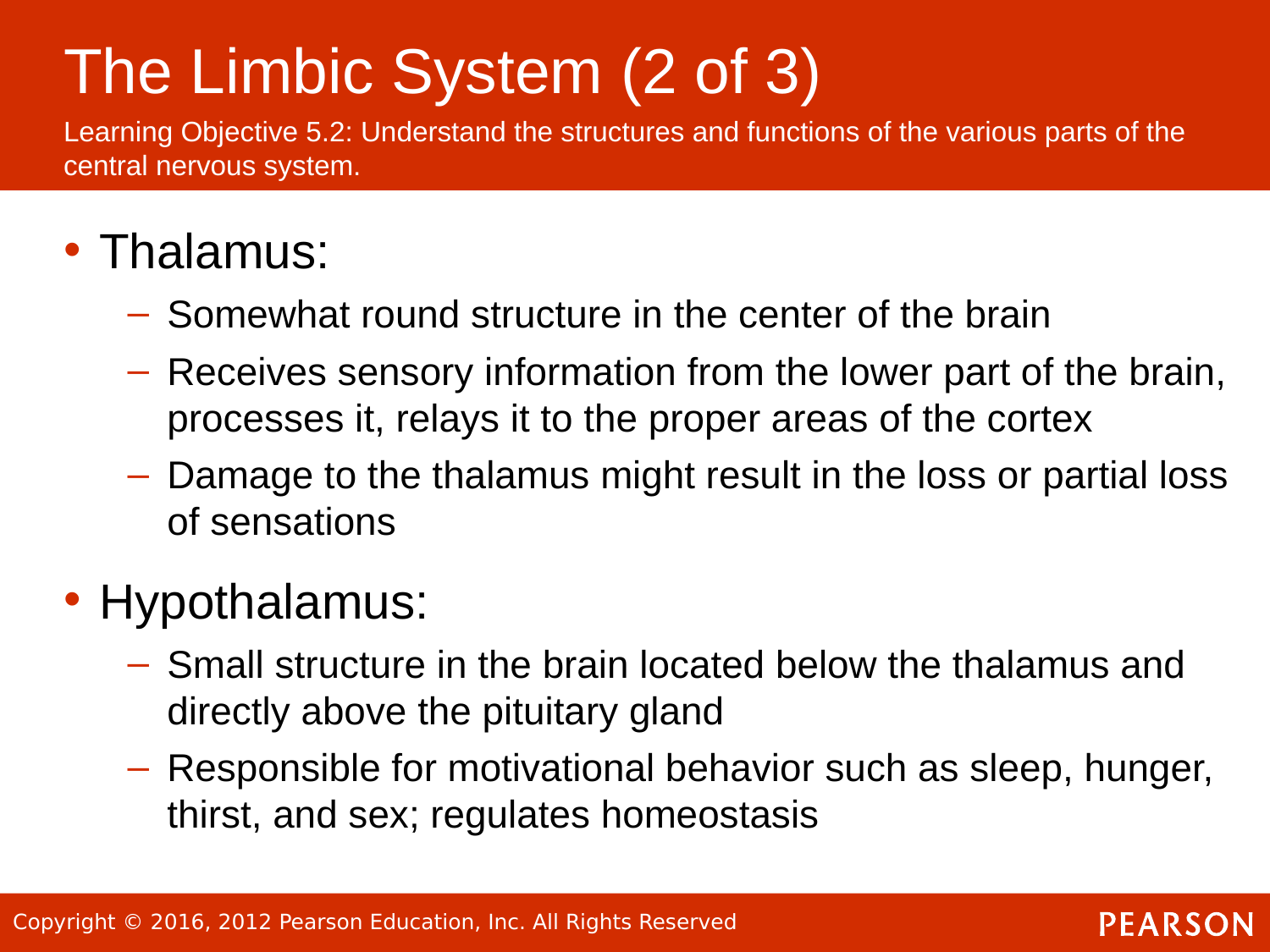

The Limbic System (2 of 3)
Learning Objective 5.2: Understand the structures and functions of the various parts of the central nervous system.

Thalamus:
Somewhat round structure in the center of the brain
Receives sensory information from the lower part of the brain, processes it, relays it to the proper areas of the cortex
Damage to the thalamus might result in the loss or partial loss of sensations
Hypothalamus:
Small structure in the brain located below the thalamus and directly above the pituitary gland
Responsible for motivational behavior such as sleep, hunger, thirst, and sex; regulates homeostasis